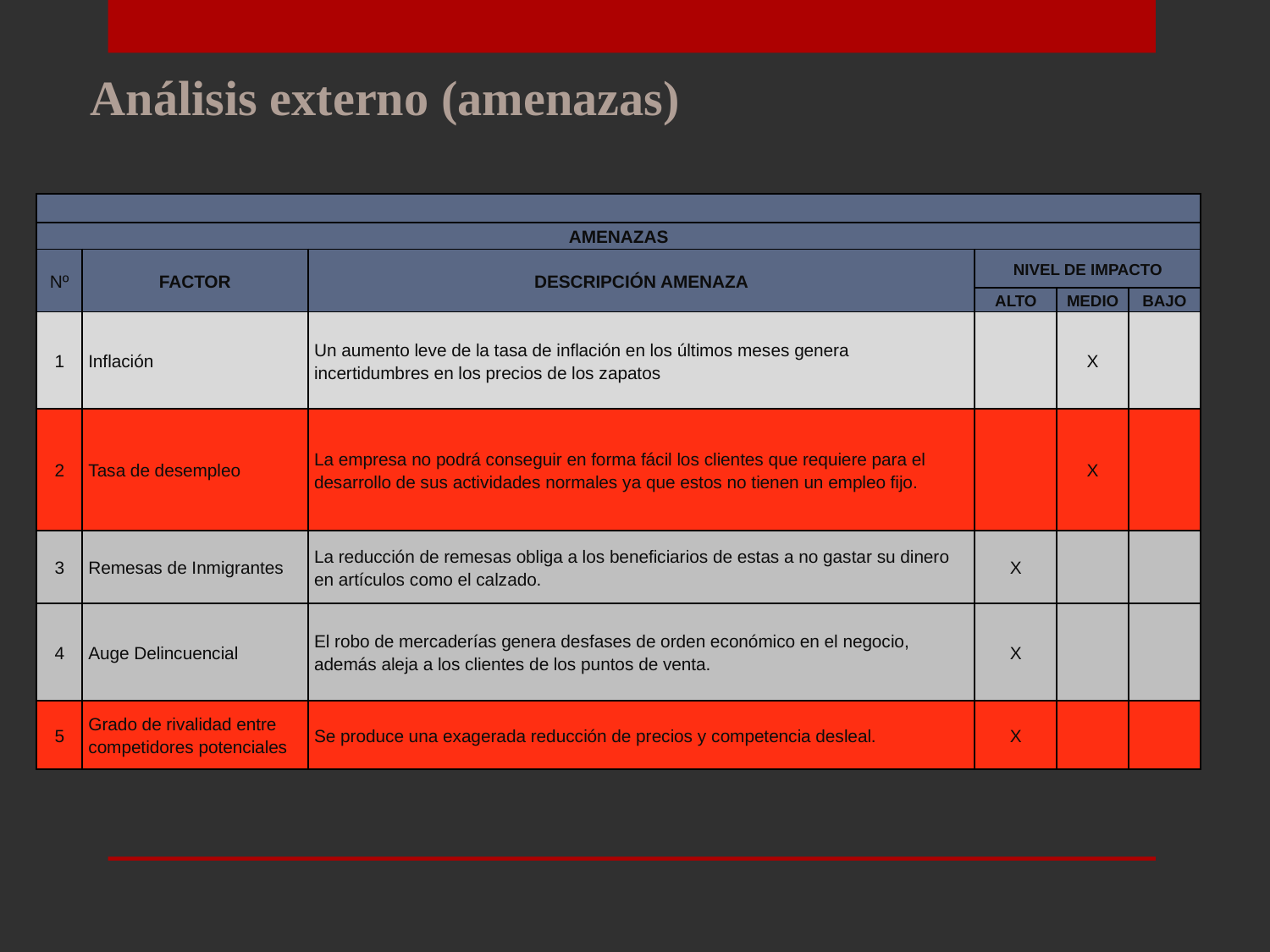

Análisis externo (amenazas)
|  |  |  |  |  |  |
| --- | --- | --- | --- | --- | --- |
| AMENAZAS |  |  |  |  |  |
| Nº | FACTOR | DESCRIPCIÓN AMENAZA | NIVEL DE IMPACTO |  |  |
|  |  |  | ALTO | MEDIO | BAJO |
| 1 | Inflación | Un aumento leve de la tasa de inflación en los últimos meses genera incertidumbres en los precios de los zapatos |  | X |  |
| 2 | Tasa de desempleo | La empresa no podrá conseguir en forma fácil los clientes que requiere para el desarrollo de sus actividades normales ya que estos no tienen un empleo fijo. |  | X |  |
| 3 | Remesas de Inmigrantes | La reducción de remesas obliga a los beneficiarios de estas a no gastar su dinero en artículos como el calzado. | X |  |  |
| 4 | Auge Delincuencial | El robo de mercaderías genera desfases de orden económico en el negocio, además aleja a los clientes de los puntos de venta. | X |  |  |
| 5 | Grado de rivalidad entre competidores potenciales | Se produce una exagerada reducción de precios y competencia desleal. | X |  |  |